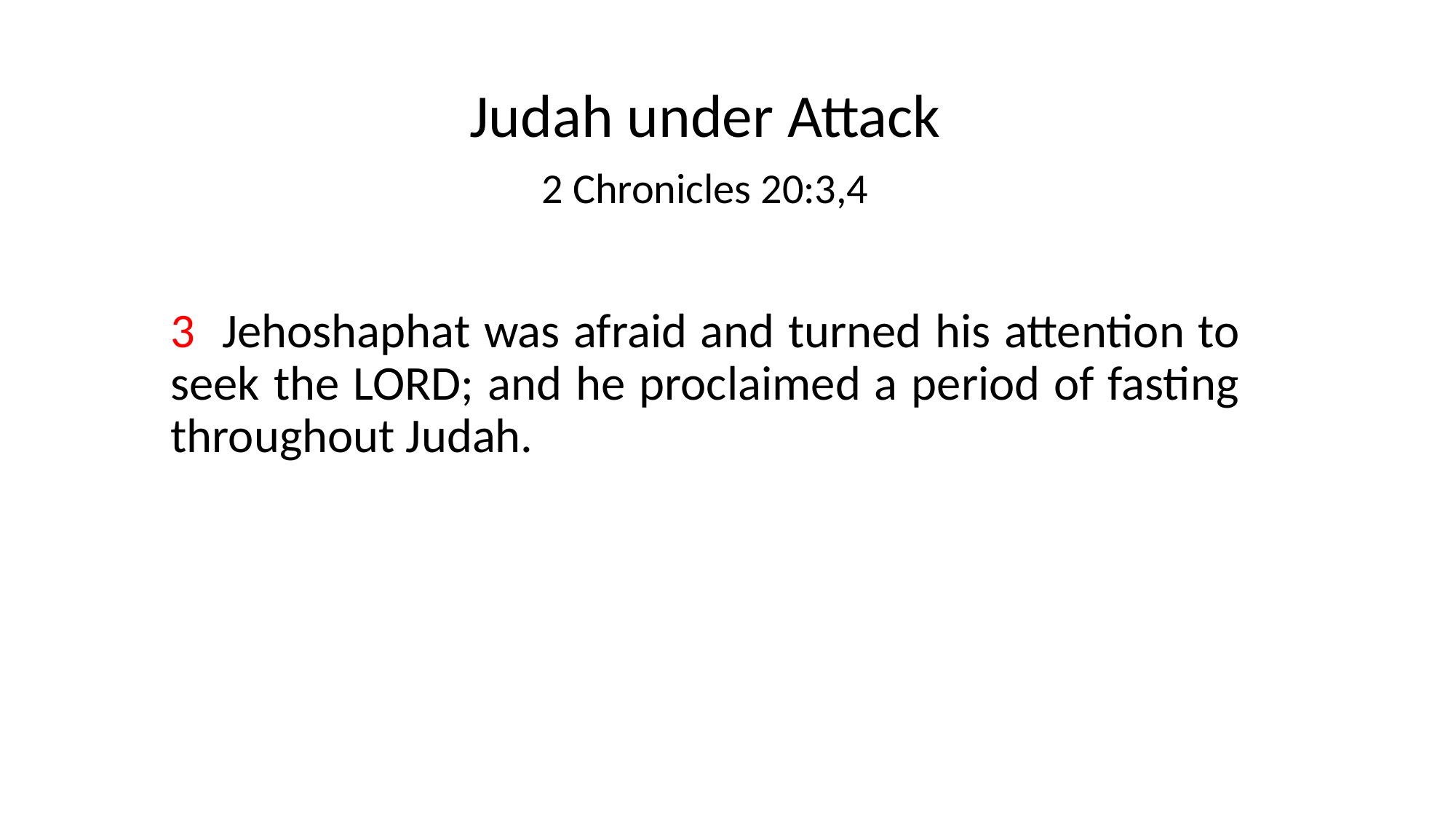

# Judah under Attack
2 Chronicles 20:3,4
3  Jehoshaphat was afraid and turned his attention to seek the LORD; and he proclaimed a period of fasting throughout Judah.